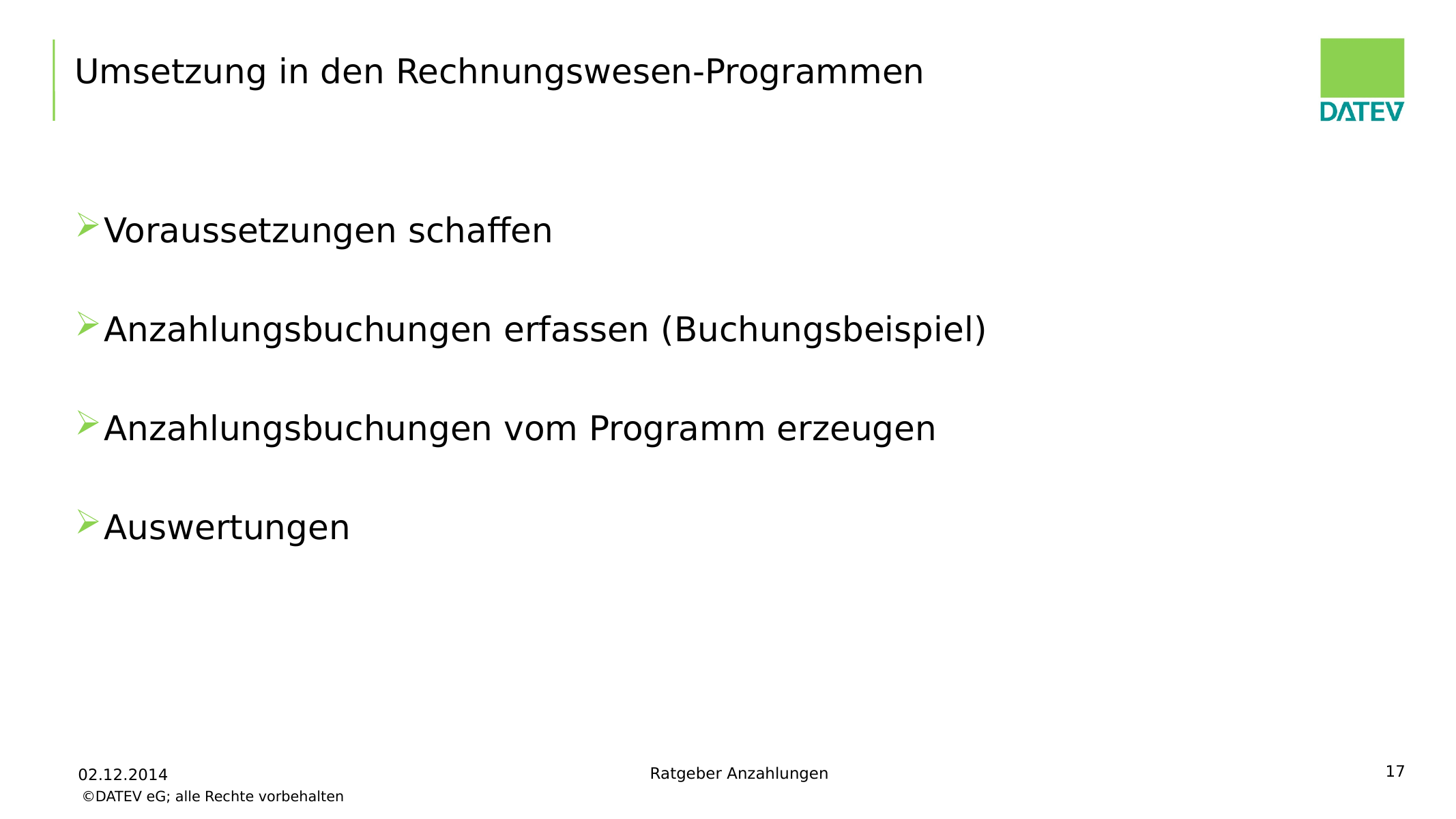

# Umsetzung in den Rechnungswesen-Programmen

Voraussetzungen schaffen
Anzahlungsbuchungen erfassen (Buchungsbeispiel)
Anzahlungsbuchungen vom Programm erzeugen
Auswertungen

17
Ratgeber Anzahlungen
02.12.2014